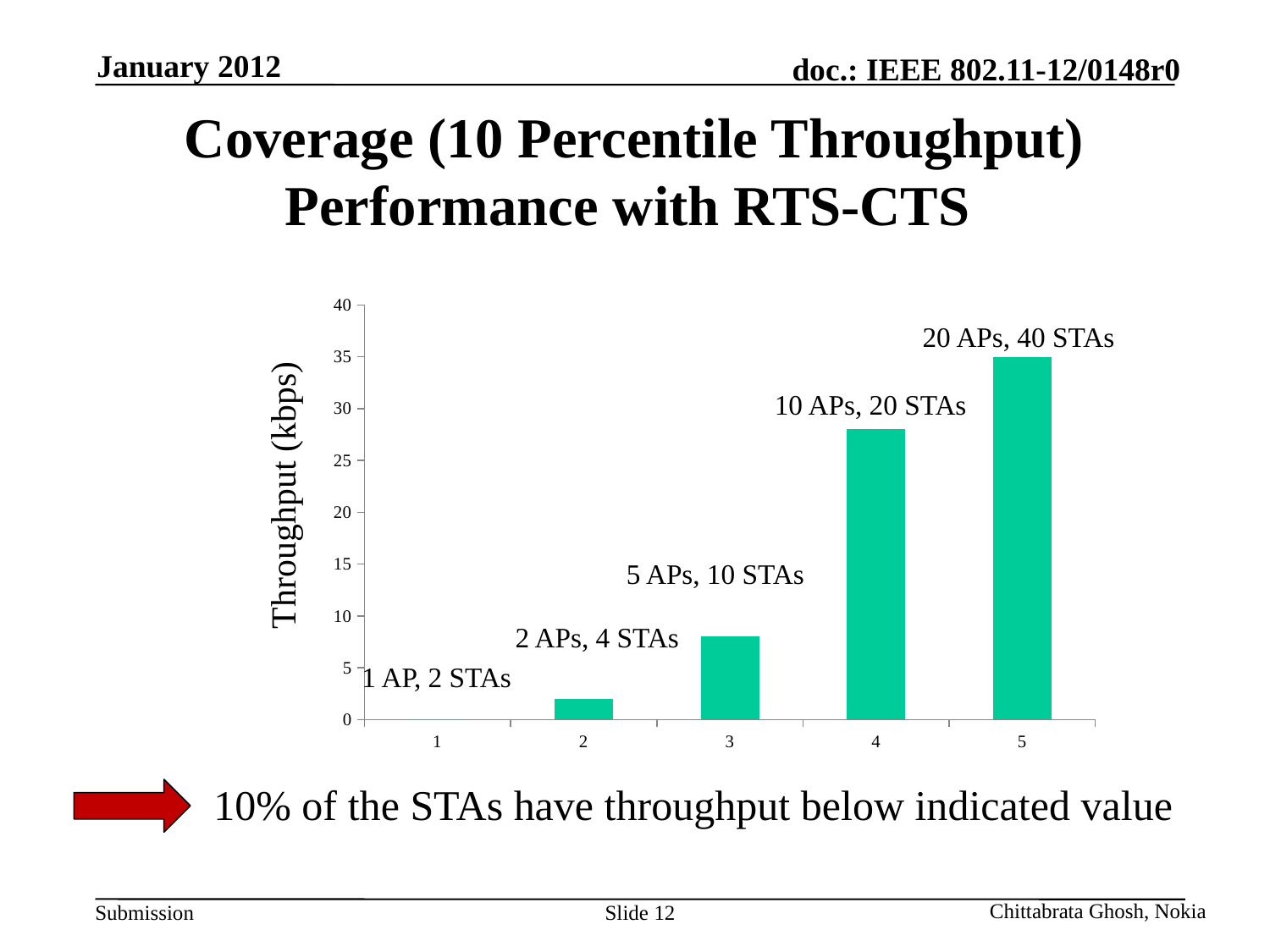

January 2012
# Coverage (10 Percentile Throughput) Performance with RTS-CTS

### Chart

| Category |  |
|---|---|
20 APs, 40 STAs
10 APs, 20 STAs
Throughput (kbps)
5 APs, 10 STAs
2 APs, 4 STAs
1 AP, 2 STAs
10% of the STAs have throughput below indicated value

Chittabrata Ghosh, Nokia
Slide 12